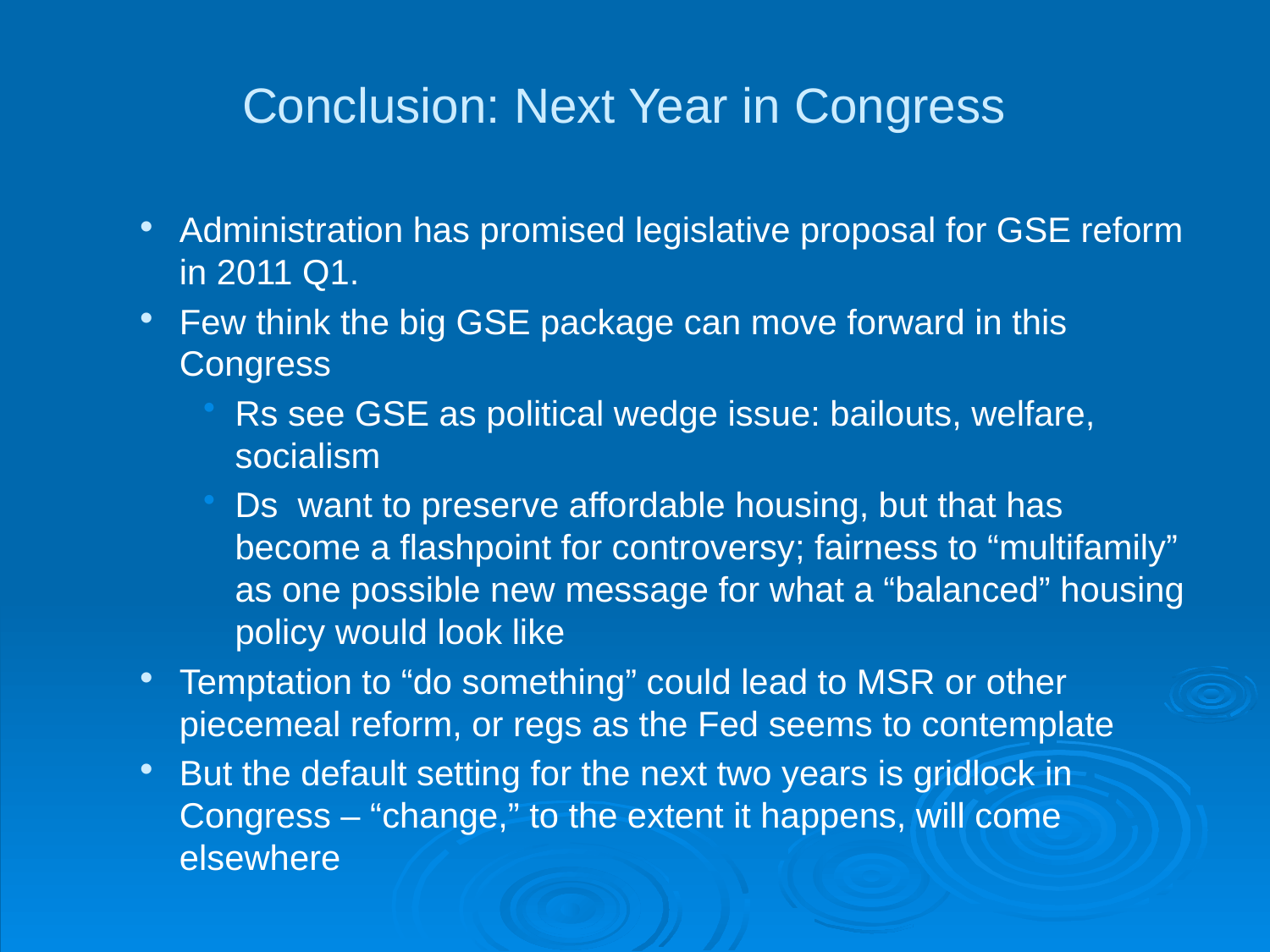

# Conclusion: Next Year in Congress
Administration has promised legislative proposal for GSE reform in 2011 Q1.
Few think the big GSE package can move forward in this Congress
Rs see GSE as political wedge issue: bailouts, welfare, socialism
Ds  want to preserve affordable housing, but that has become a flashpoint for controversy; fairness to “multifamily” as one possible new message for what a “balanced” housing policy would look like
Temptation to “do something” could lead to MSR or other piecemeal reform, or regs as the Fed seems to contemplate
But the default setting for the next two years is gridlock in Congress – “change,” to the extent it happens, will come elsewhere